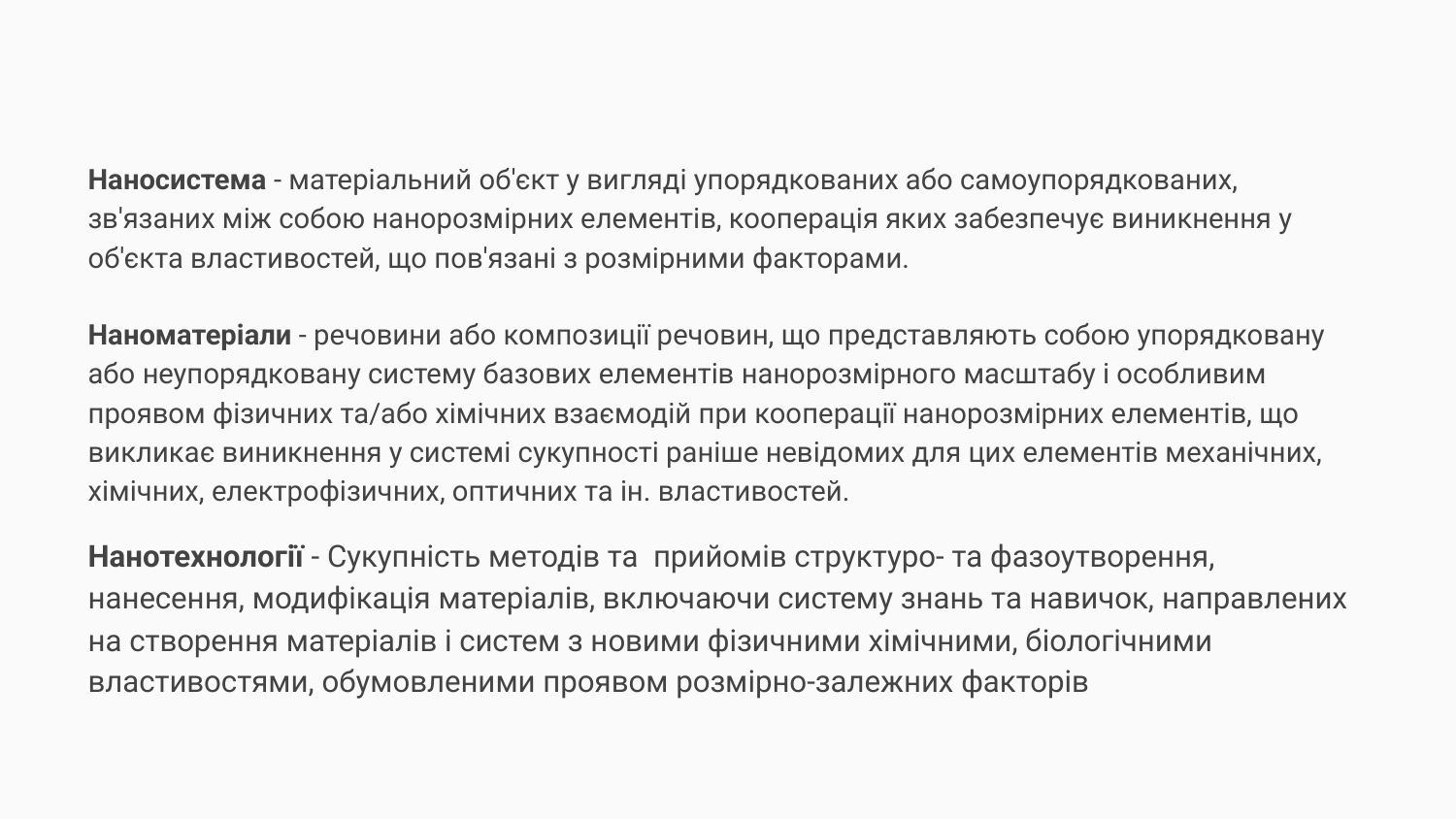

Наносистема - матеріальний об'єкт у вигляді упорядкованих або самоупорядкованих, зв'язаних між собою нанорозмірних елементів, кооперація яких забезпечує виникнення у об'єкта властивостей, що пов'язані з розмірними факторами.

Наноматеріали - речовини або композиції речовин, що представляють собою упорядковану або неупорядковану систему базових елементів нанорозмірного масштабу і особливим проявом фізичних та/або хімічних взаємодій при кооперації нанорозмірних елементів, що викликає виникнення у системі сукупності раніше невідомих для цих елементів механічних, хімічних, електрофізичних, оптичних та ін. властивостей.

Нанотехнології - Сукупність методів та  прийомів структуро- та фазоутворення, нанесення, модифікація матеріалів, включаючи систему знань та навичок, направлених на створення матеріалів і систем з новими фізичними хімічними, біологічними  властивостями, обумовленими проявом розмірно-залежних факторів